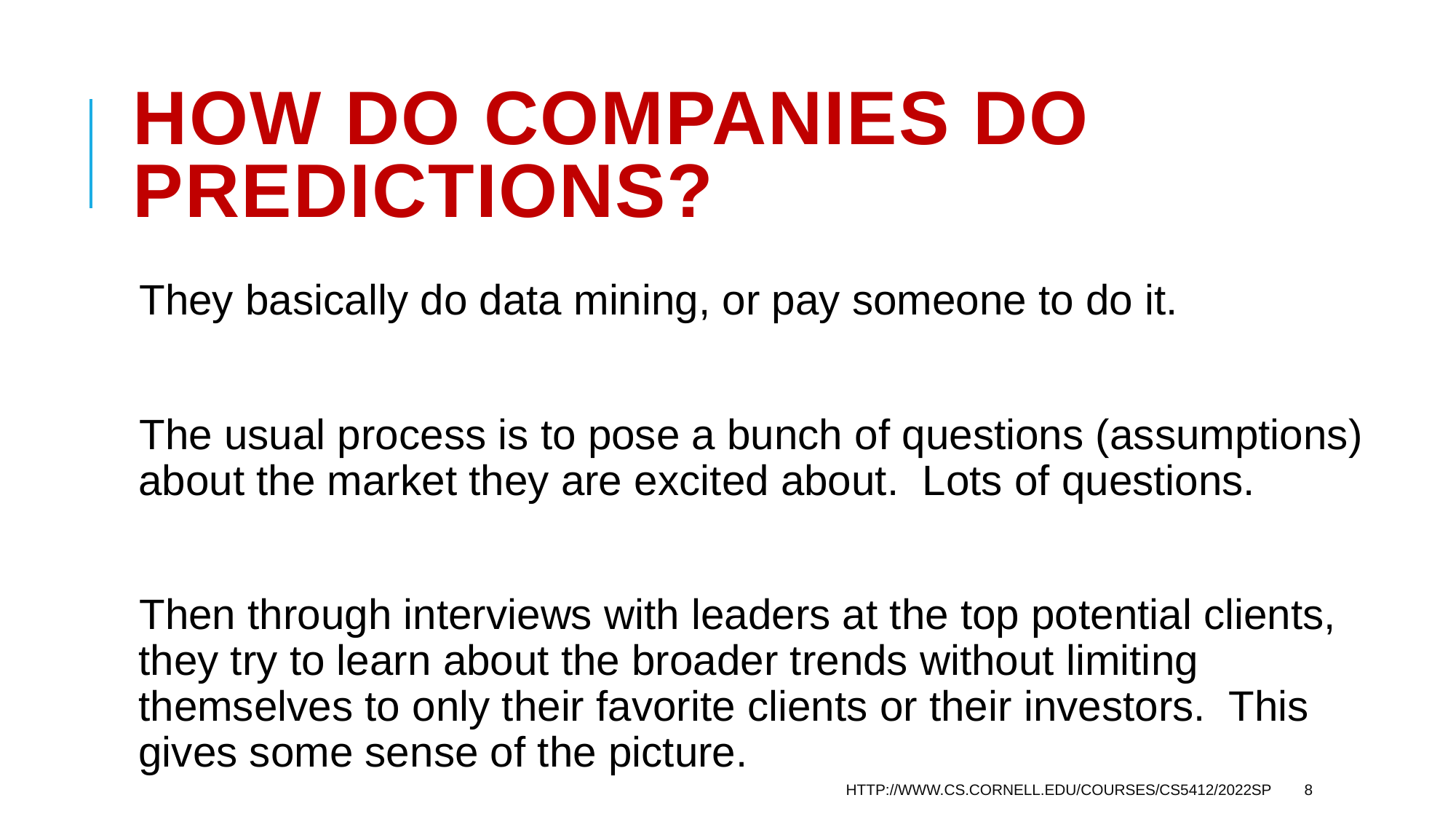

# How do companies do predictions?
They basically do data mining, or pay someone to do it.

The usual process is to pose a bunch of questions (assumptions) about the market they are excited about.  Lots of questions.

Then through interviews with leaders at the top potential clients, they try to learn about the broader trends without limiting themselves to only their favorite clients or their investors.  This gives some sense of the picture.
http://www.cs.cornell.edu/courses/cs5412/2022sp
8